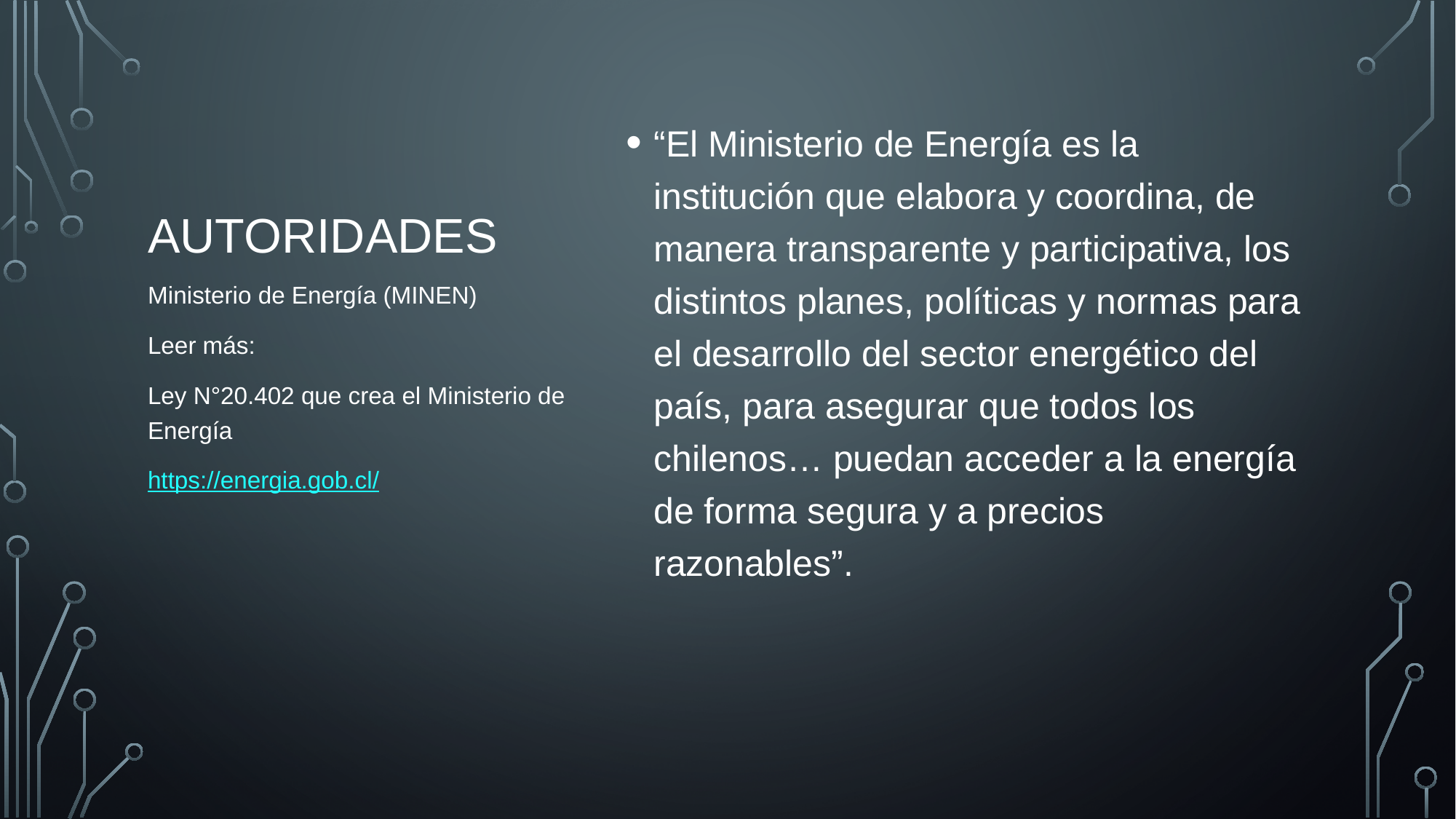

“El Ministerio de Energía es la institución que elabora y coordina, de manera transparente y participativa, los distintos planes, políticas y normas para el desarrollo del sector energético del país, para asegurar que todos los chilenos… puedan acceder a la energía de forma segura y a precios razonables”.

# Autoridades
Ministerio de Energía (MINEN)
Leer más:
Ley N°20.402 que crea el Ministerio de Energía
https://energia.gob.cl/